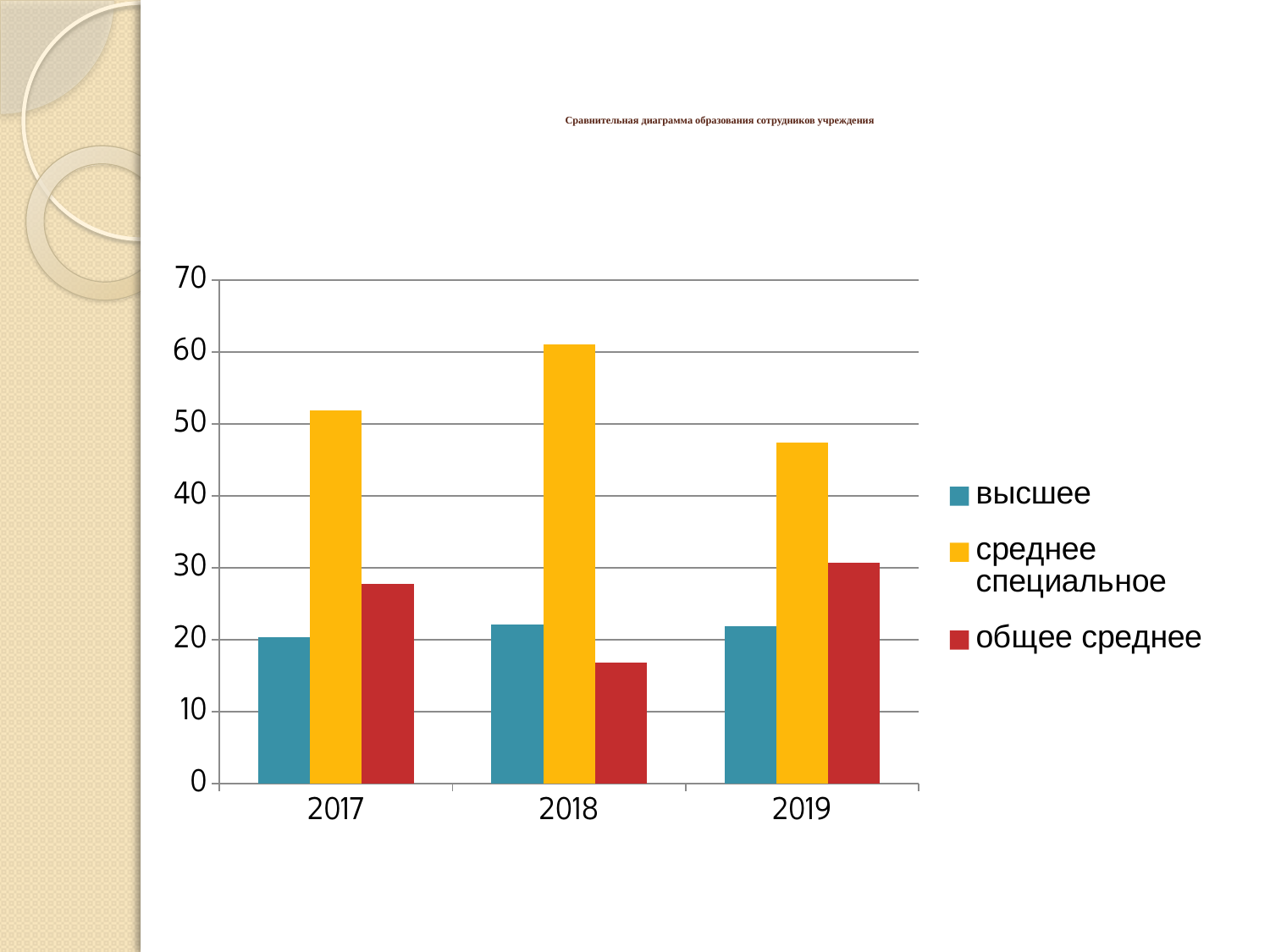

# Сравнительная диаграмма образования сотрудников учреждения

### Chart

| Category | высшее | среднее специальное | общее среднее |
|---|---|---|---|
| 2017 | 20.3 | 51.9 | 27.8 |
| 2018 | 22.1 | 61.1 | 16.8 |
| 2019 | 21.9 | 47.4 | 30.7 |